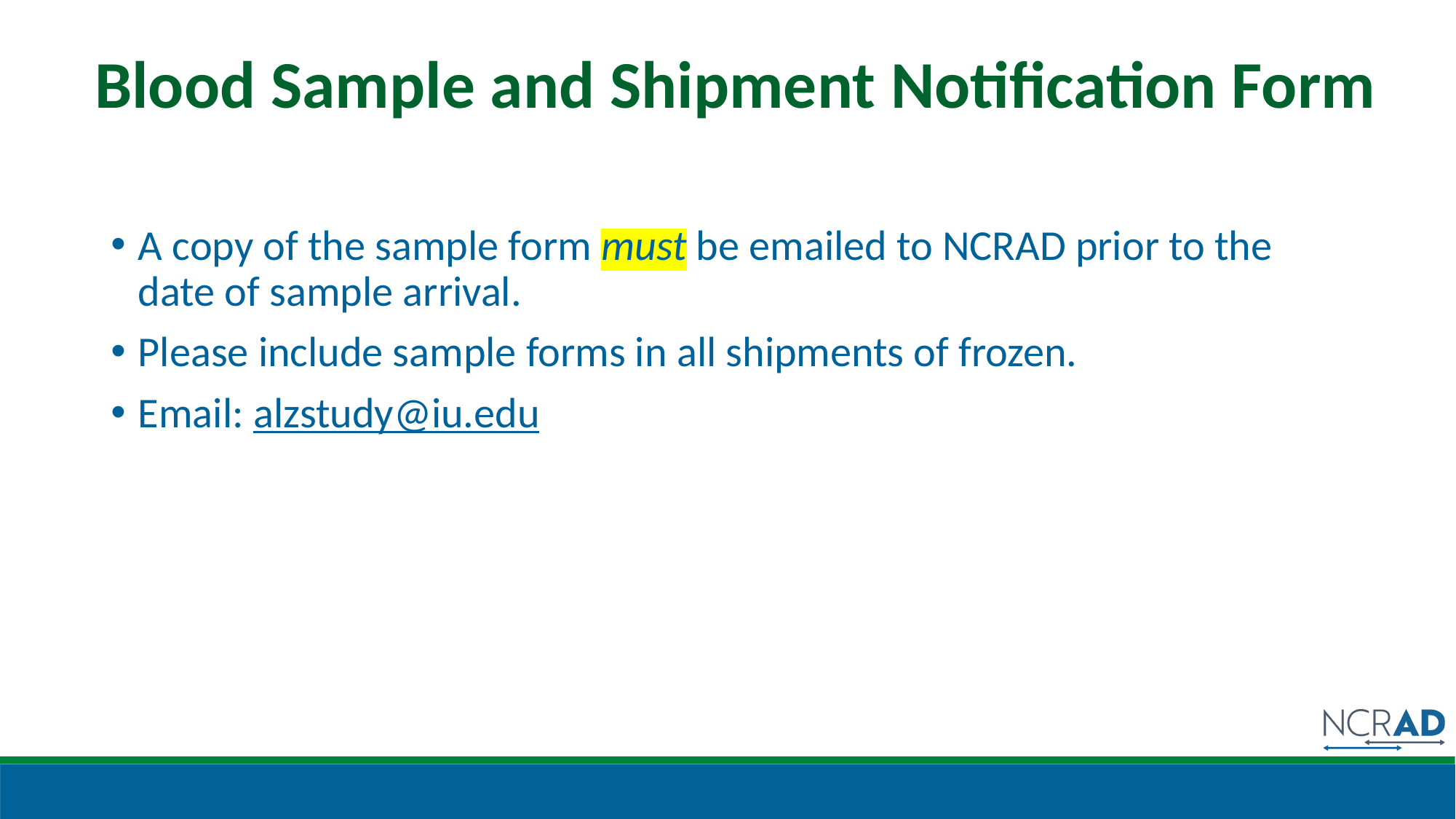

# Blood Sample and Shipment Notification Form
A copy of the sample form must be emailed to NCRAD prior to the date of sample arrival.
Please include sample forms in all shipments of frozen.
Email: alzstudy@iu.edu